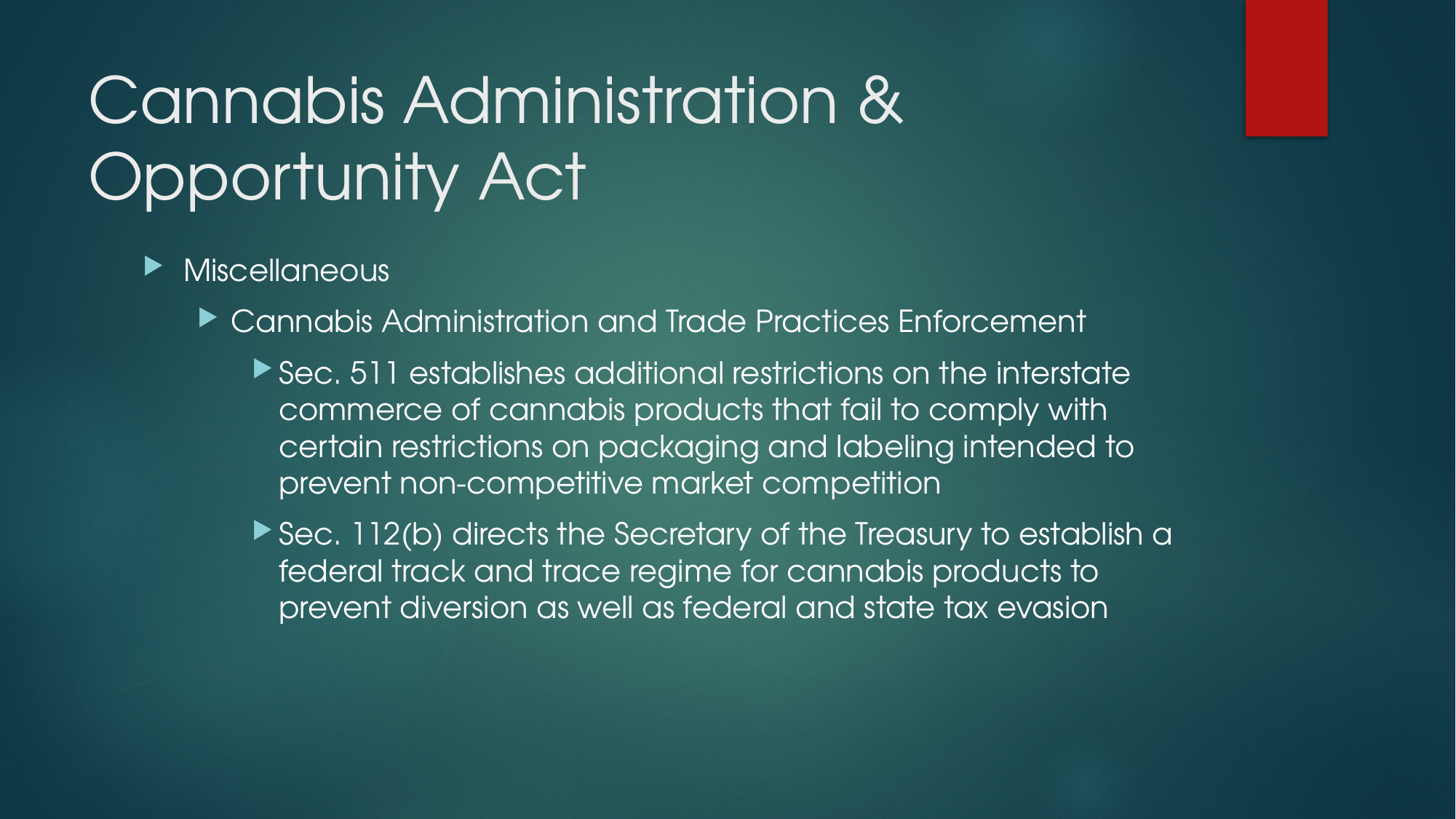

# Cannabis Administration & Opportunity Act
Miscellaneous
Cannabis Administration and Trade Practices Enforcement
Sec. 511 establishes additional restrictions on the interstate commerce of cannabis products that fail to comply with certain restrictions on packaging and labeling intended to prevent non-competitive market competition
Sec. 112(b) directs the Secretary of the Treasury to establish a federal track and trace regime for cannabis products to prevent diversion as well as federal and state tax evasion